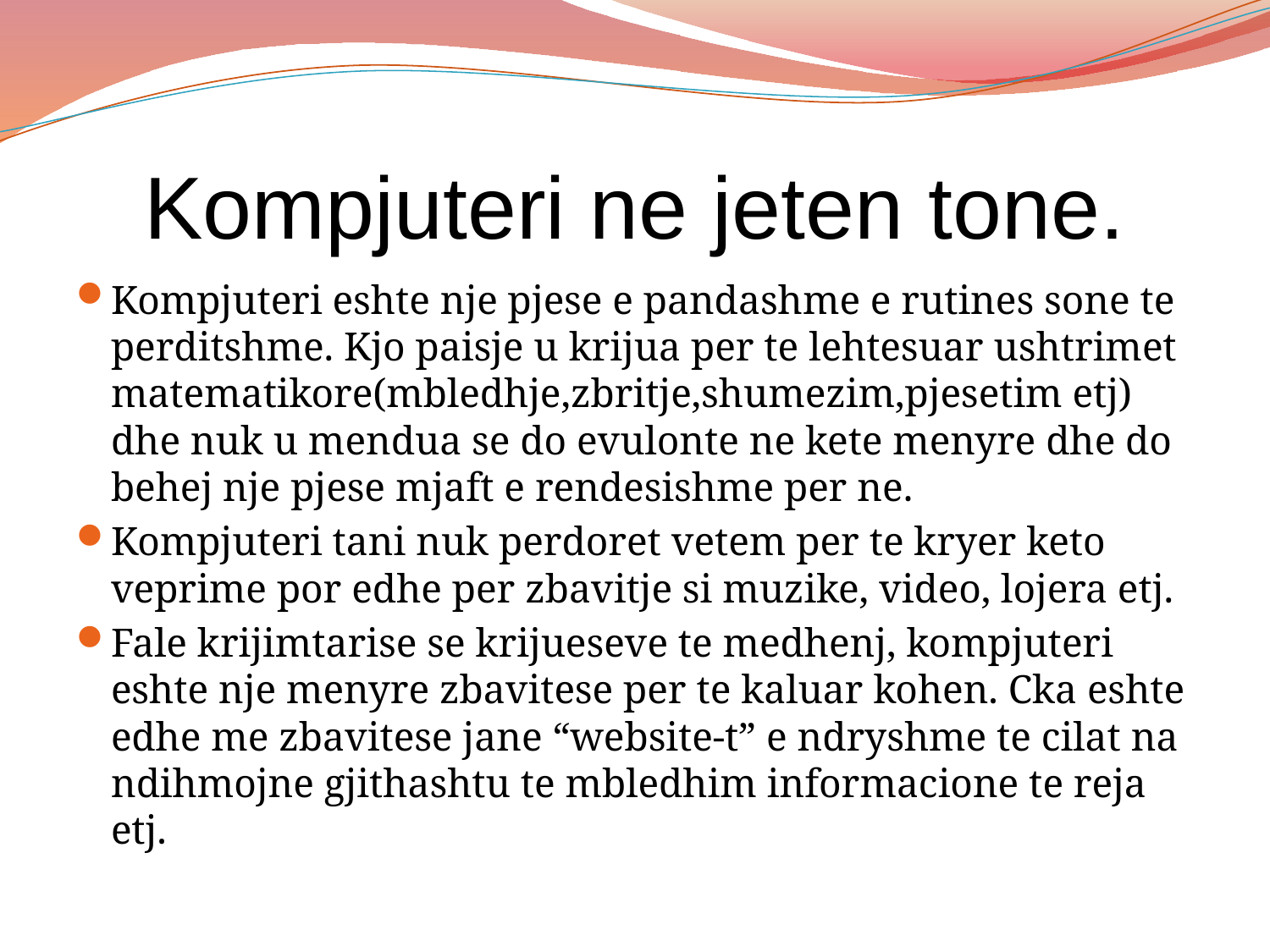

# Kompjuteri ne jeten tone.
Kompjuteri eshte nje pjese e pandashme e rutines sone te perditshme. Kjo paisje u krijua per te lehtesuar ushtrimet matematikore(mbledhje,zbritje,shumezim,pjesetim etj) dhe nuk u mendua se do evulonte ne kete menyre dhe do behej nje pjese mjaft e rendesishme per ne.
Kompjuteri tani nuk perdoret vetem per te kryer keto veprime por edhe per zbavitje si muzike, video, lojera etj.
Fale krijimtarise se krijueseve te medhenj, kompjuteri eshte nje menyre zbavitese per te kaluar kohen. Cka eshte edhe me zbavitese jane “website-t” e ndryshme te cilat na ndihmojne gjithashtu te mbledhim informacione te reja etj.